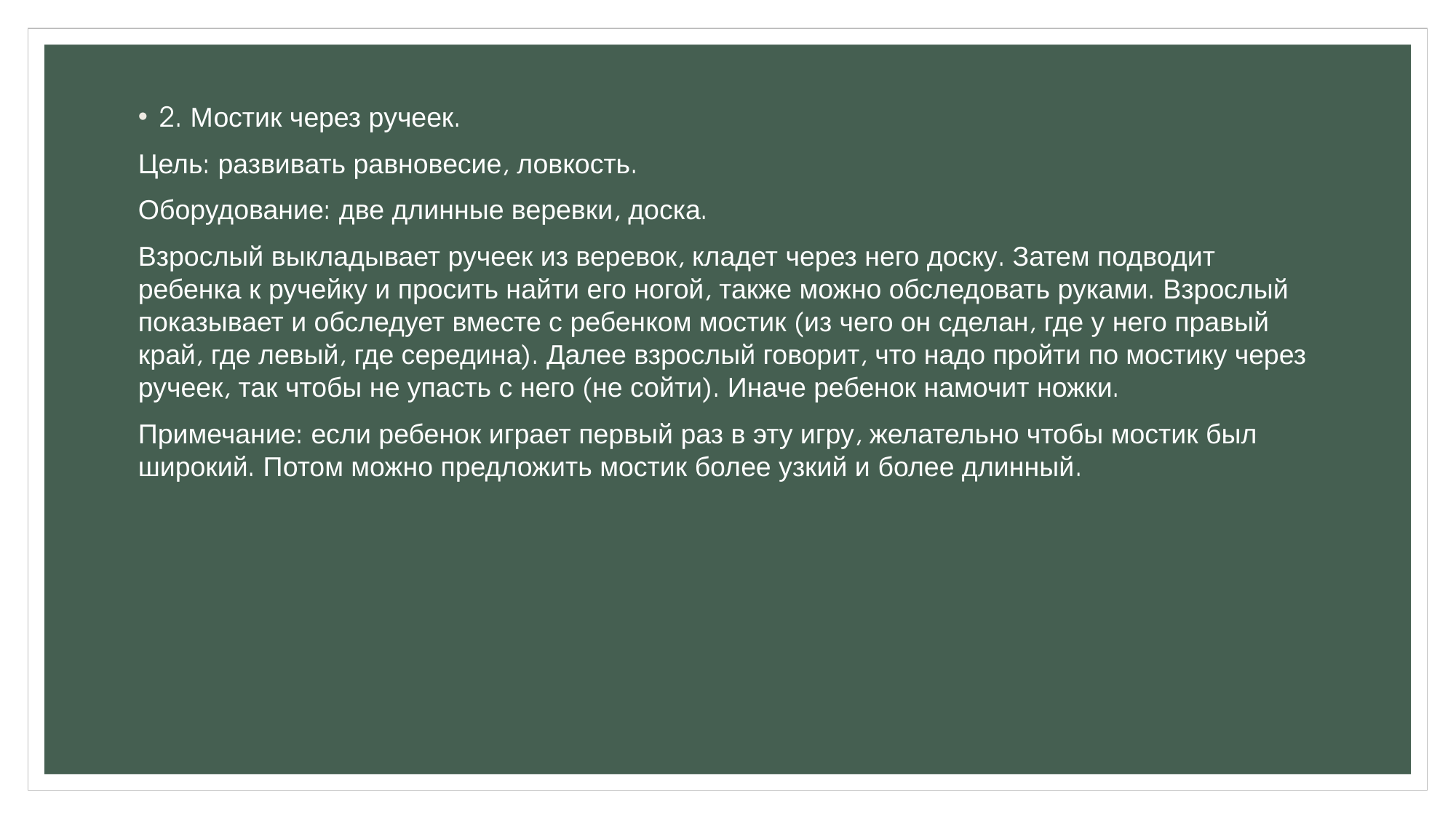

2. Мостик через ручеек.
Цель: развивать равновесие, ловкость.
Оборудование: две длинные веревки, доска.
Взрослый выкладывает ручеек из веревок, кладет через него доску. Затем подводит ребенка к ручейку и просить найти его ногой, также можно обследовать руками. Взрослый показывает и обследует вместе с ребенком мостик (из чего он сделан, где у него правый край, где левый, где середина). Далее взрослый говорит, что надо пройти по мостику через ручеек, так чтобы не упасть с него (не сойти). Иначе ребенок намочит ножки.
Примечание: если ребенок играет первый раз в эту игру, желательно чтобы мостик был широкий. Потом можно предложить мостик более узкий и более длинный.